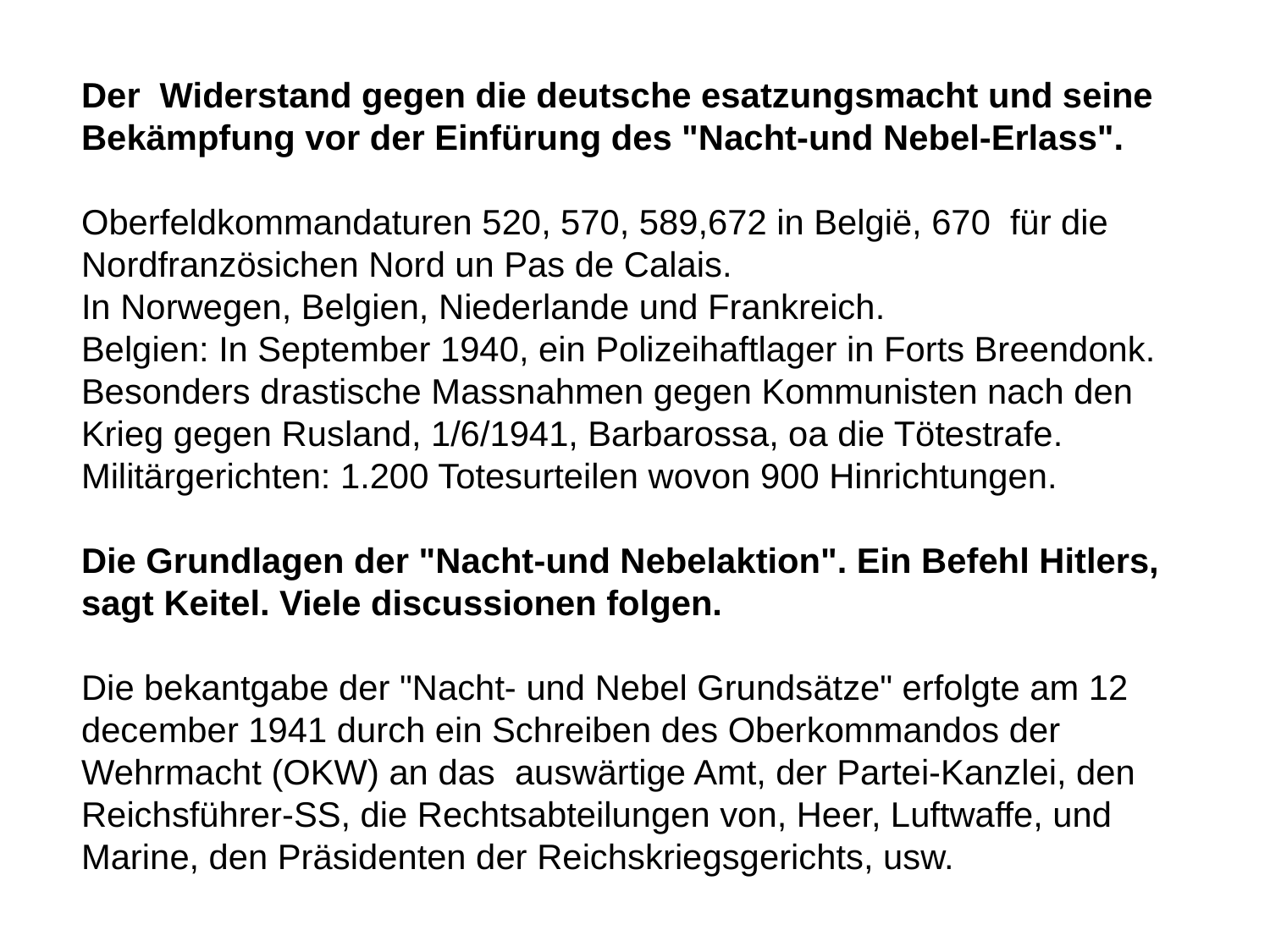

Der  Widerstand gegen die deutsche esatzungsmacht und seine Bekämpfung vor der Einfürung des "Nacht-und Nebel-Erlass".

Oberfeldkommandaturen 520, 570, 589,672 in België, 670  für die Nordfranzösichen Nord un Pas de Calais.
In Norwegen, Belgien, Niederlande und Frankreich.
Belgien: In September 1940, ein Polizeihaftlager in Forts Breendonk. Besonders drastische Massnahmen gegen Kommunisten nach den Krieg gegen Rusland, 1/6/1941, Barbarossa, oa die Tötestrafe. Militärgerichten: 1.200 Totesurteilen wovon 900 Hinrichtungen.

Die Grundlagen der "Nacht-und Nebelaktion". Ein Befehl Hitlers, sagt Keitel. Viele discussionen folgen.

Die bekantgabe der "Nacht- und Nebel Grundsätze" erfolgte am 12 december 1941 durch ein Schreiben des Oberkommandos der Wehrmacht (OKW) an das  auswärtige Amt, der Partei-Kanzlei, den Reichsführer-SS, die Rechtsabteilungen von, Heer, Luftwaffe, und Marine, den Präsidenten der Reichskriegsgerichts, usw.